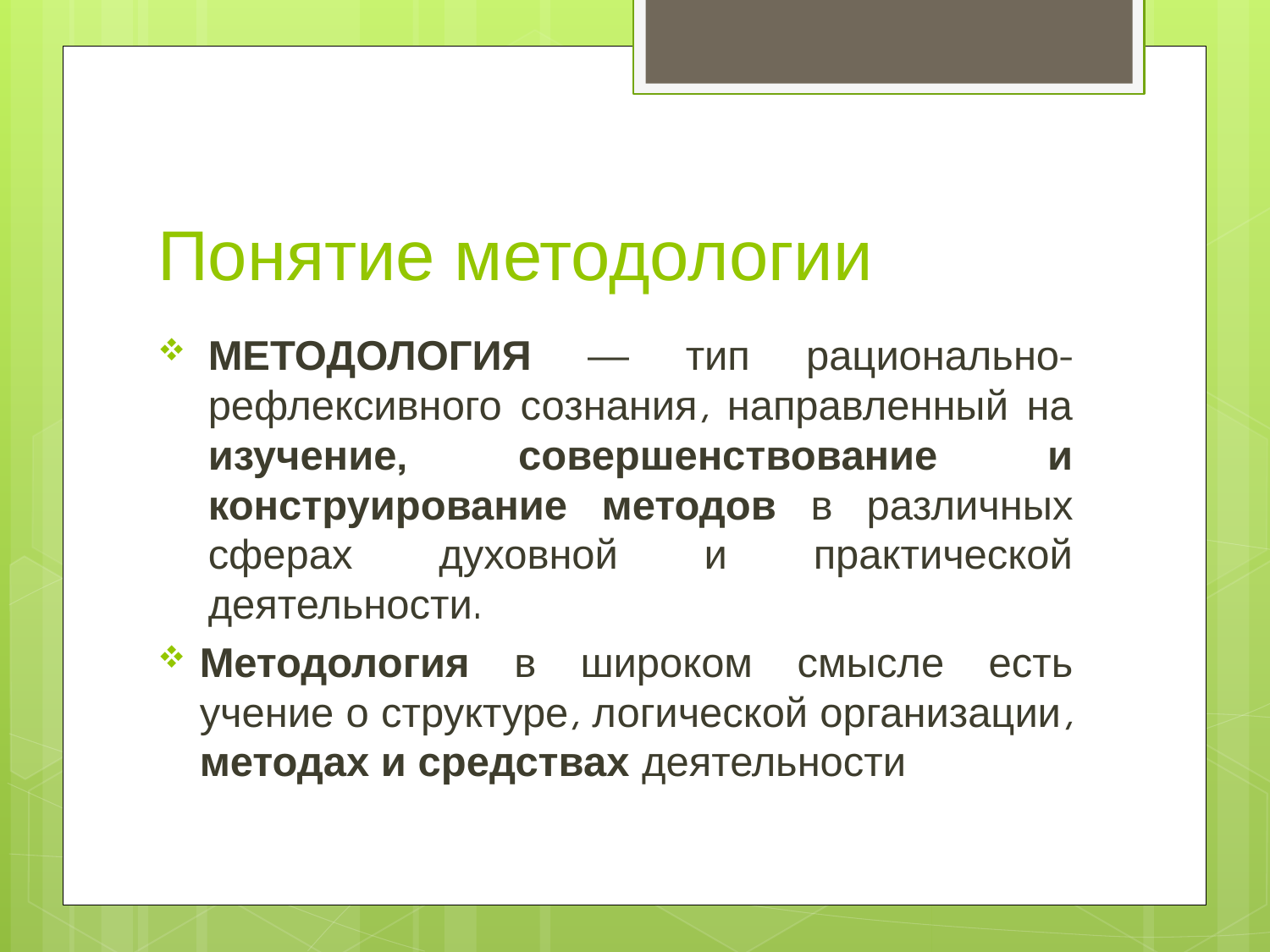

# Понятие методологии
МЕТОДОЛОГИЯ — тип рационально-рефлексивного сознания, направленный на изучение, совершенствование и конструирование методов в различных сферах духовной и практической деятельности.
Методология в широком смысле есть учение о структуре, логической организации, методах и средствах деятельности